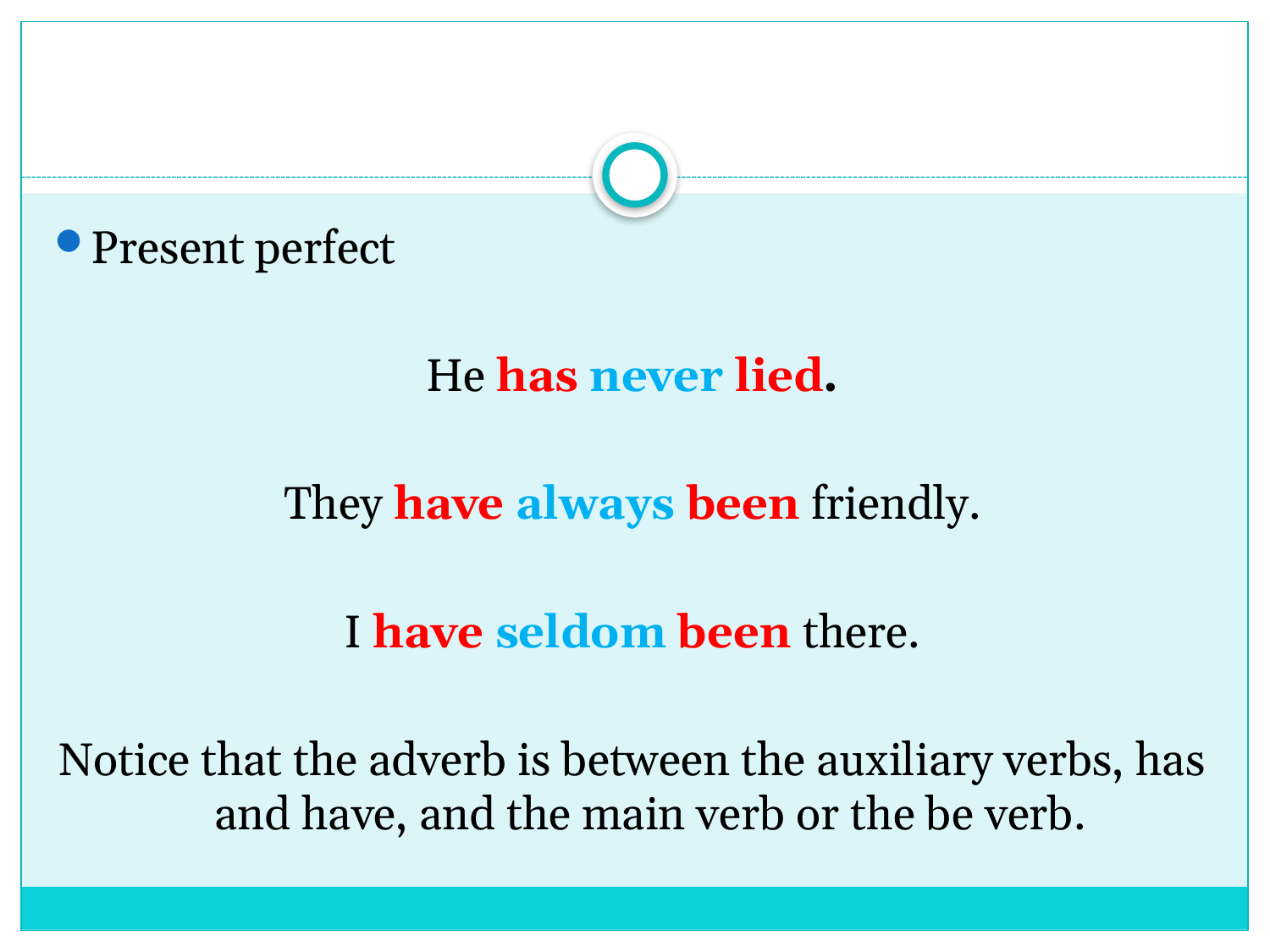

#
Present perfect

He has never lied.

They have always been friendly.

I have seldom been there.

Notice that the adverb is between the auxiliary verbs, has and have, and the main verb or the be verb.